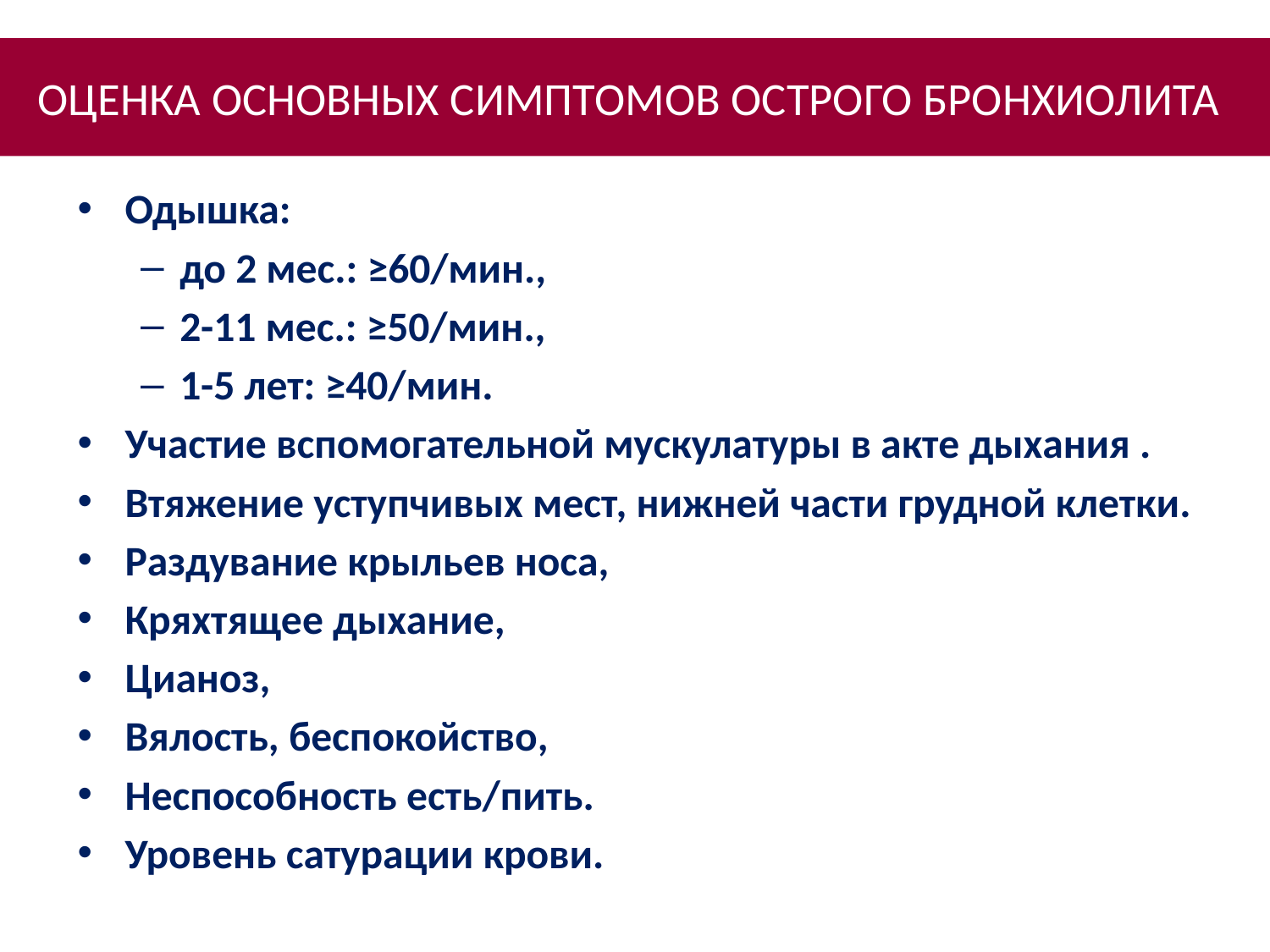

# ОЦЕНКА ОСНОВНЫХ СИМПТОМОВ ОСТРОГО БРОНХИОЛИТА
Одышка:
до 2 мес.: ≥60/мин.,
2-11 мес.: ≥50/мин.,
1-5 лет: ≥40/мин.
Участие вспомогательной мускулатуры в акте дыхания .
Втяжение уступчивых мест, нижней части грудной клетки.
Раздувание крыльев носа,
Кряхтящее дыхание,
Цианоз,
Вялость, беспокойство,
Неспособность есть/пить.
Уровень сатурации крови.